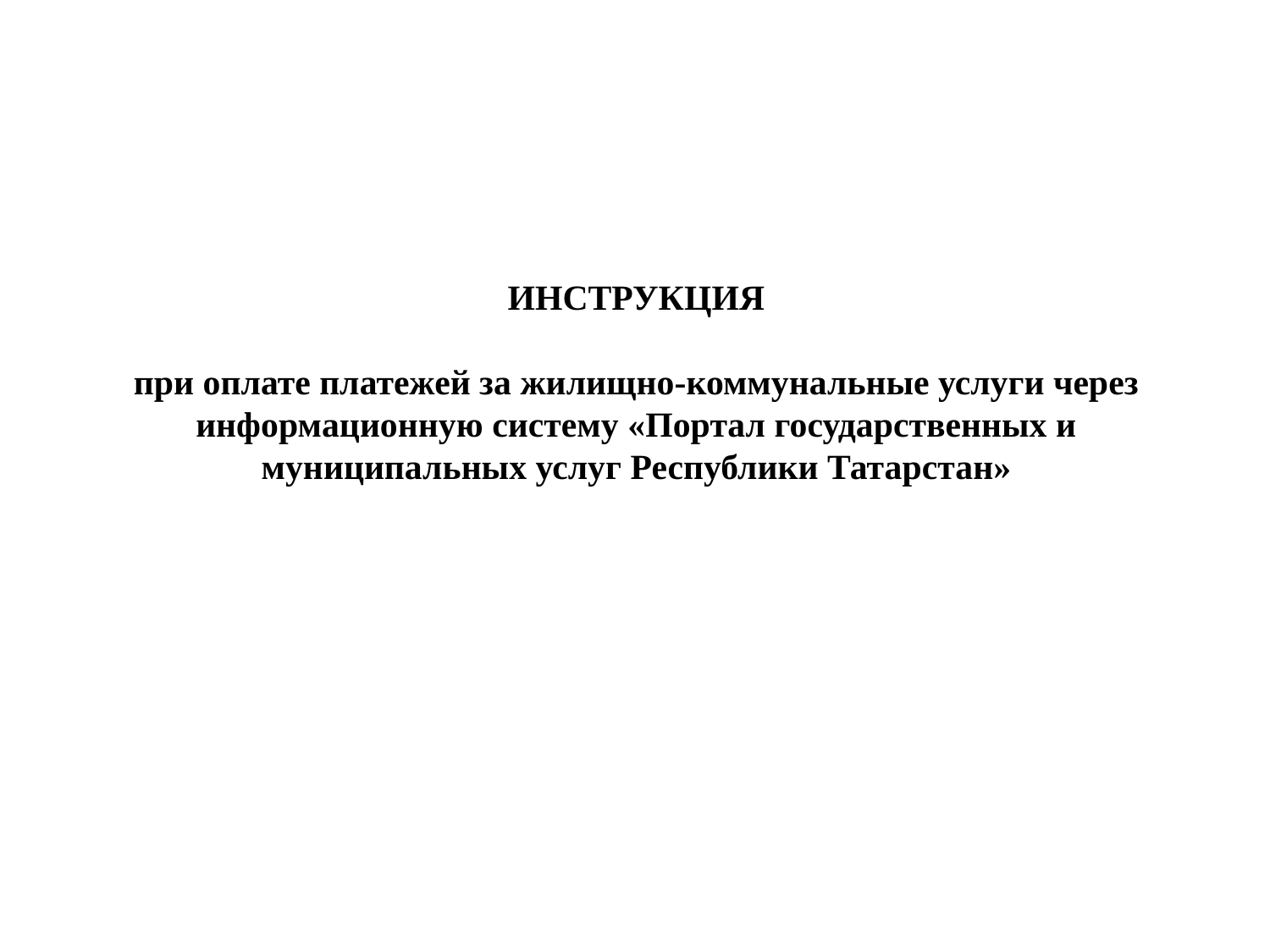

ИНСТРУКЦИЯ

при оплате платежей за жилищно-коммунальные услуги через информационную систему «Портал государственных и муниципальных услуг Республики Татарстан»